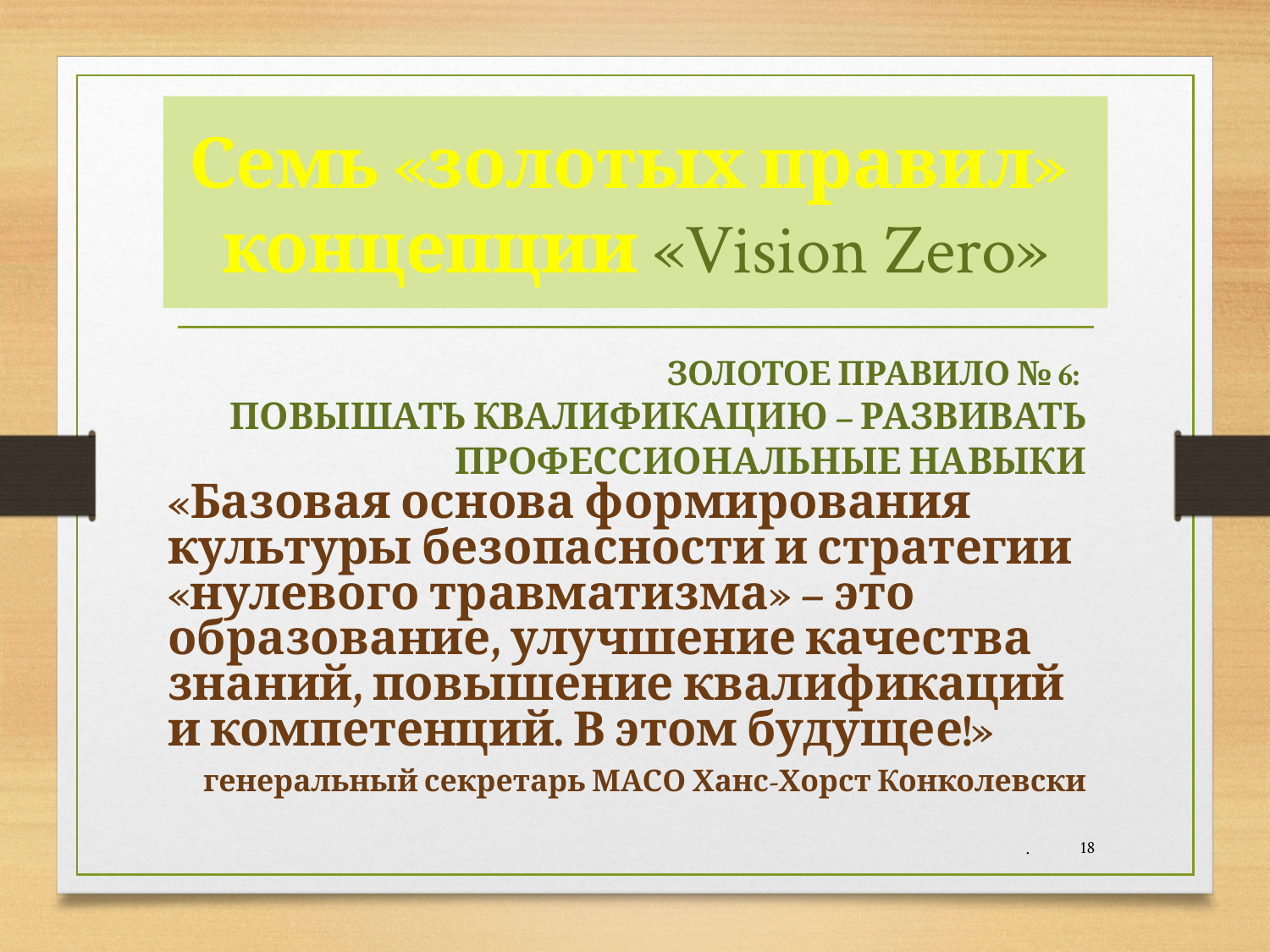

# Семь «золотых правил» концепции «Vision Zero»
ЗОЛОТОЕ ПРАВИЛО № 6:
ПОВЫШАТЬ КВАЛИФИКАЦИЮ – РАЗВИВАТЬ ПРОФЕССИОНАЛЬНЫЕ НАВЫКИ
«Базовая основа формирования культуры безопасности и стратегии «нулевого травматизма» – это образование, улучшение качества знаний, повышение квалификаций и компетенций. В этом будущее!»
генеральный секретарь МАСО Ханс-Хорст Конколевски

.
18